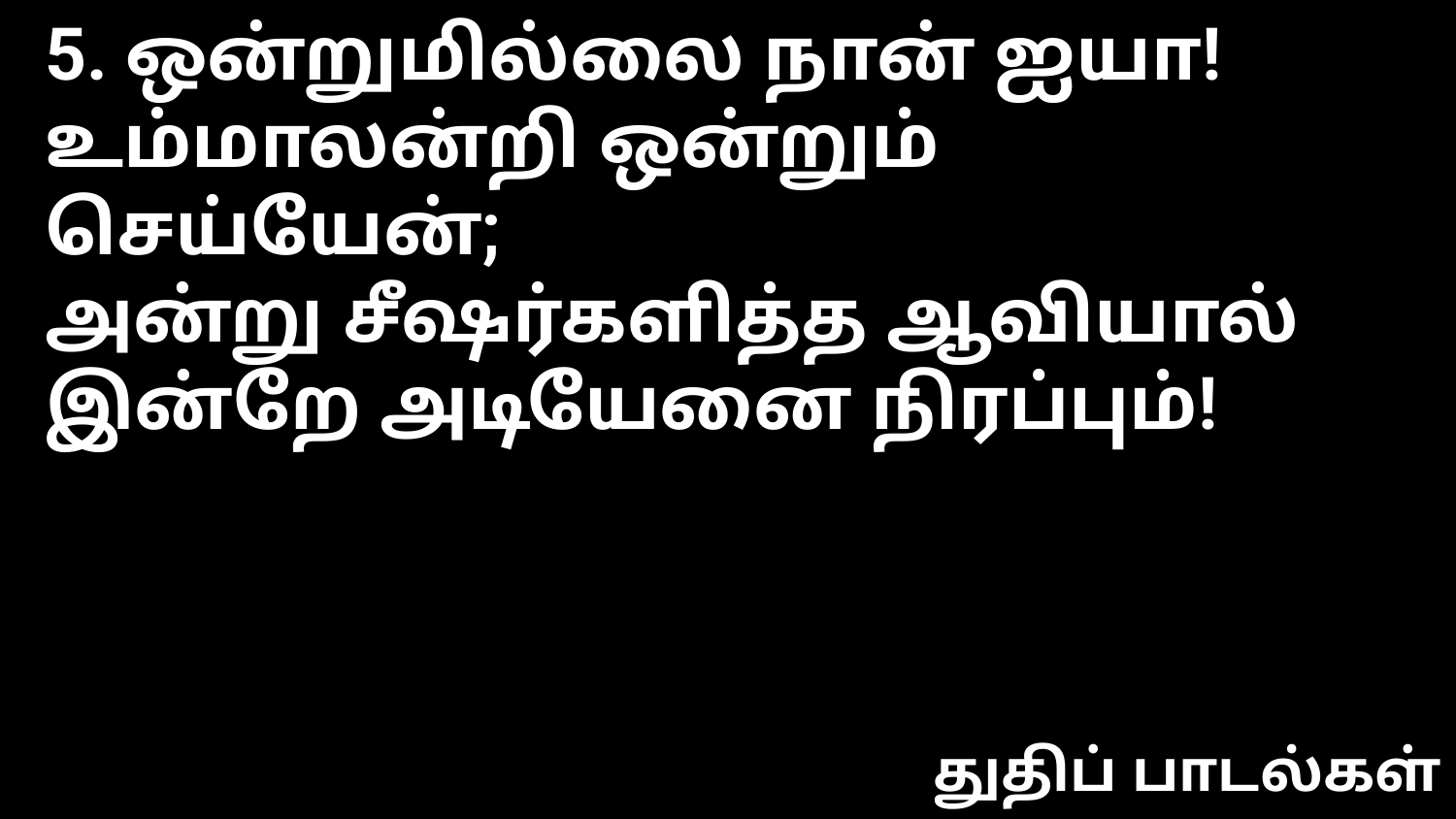

5. ஒன்றுமில்லை நான் ஐயா!
உம்மாலன்றி ஒன்றும் செய்யேன்;
அன்று சீஷர்களித்த ஆவியால்
இன்றே அடியேனை நிரப்பும்!

துதிப் பாடல்கள்